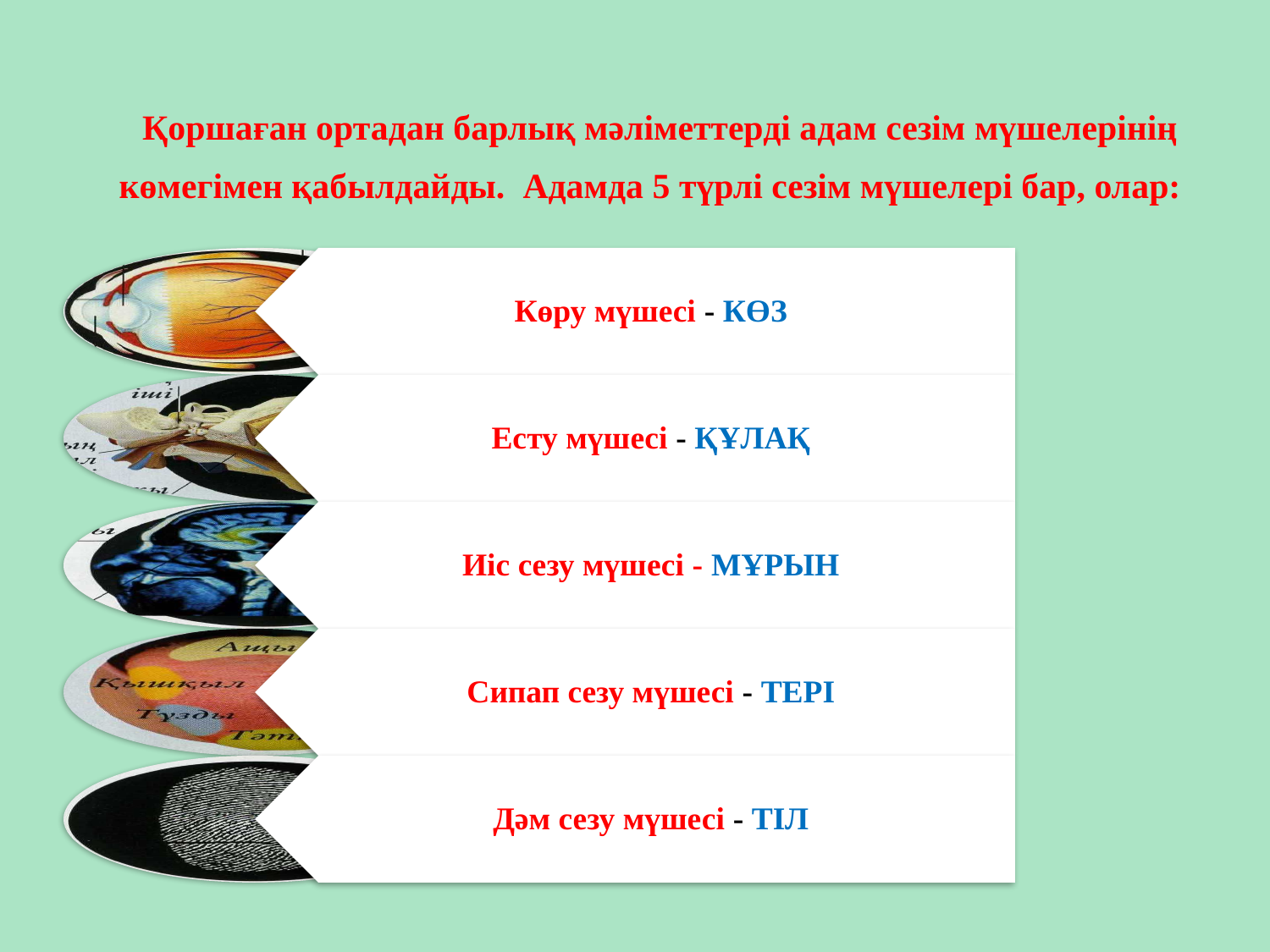

Қоршаған ортадан барлық мәліметтерді адам сезім мүшелерінің көмегімен қабылдайды.  Адамда 5 түрлі сезім мүшелері бар, олар:
Көру мүшесі - КӨЗ
Сипап сезу мүшесі - ТЕРІ
Дәм сезу мүшесі - ТІЛ
Есту мүшесі - ҚҰЛАҚ
Иіс сезу мүшесі - МҰРЫН